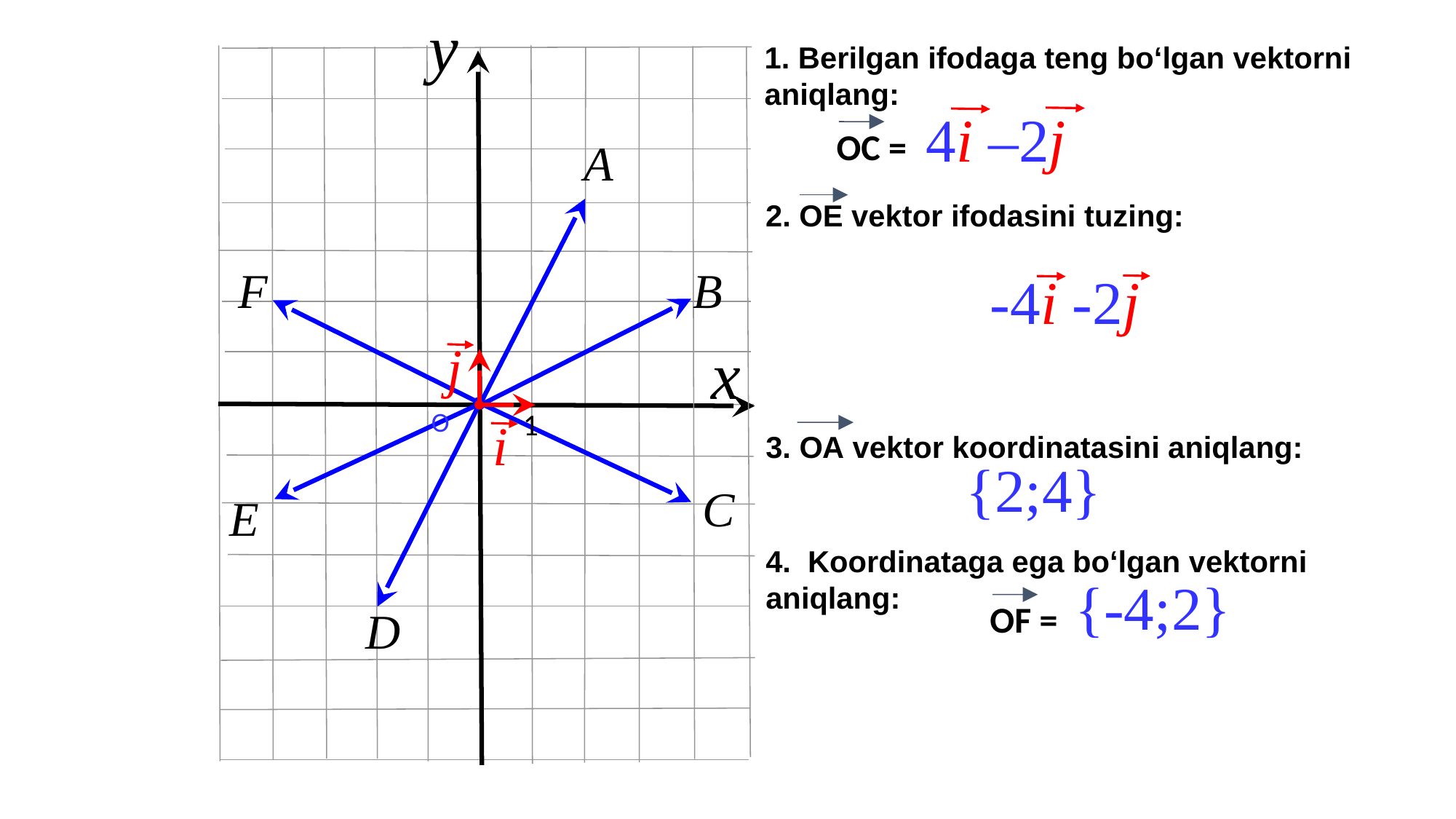

y
1. Berilgan ifodaga teng bo‘lgan vektorni aniqlang:
4i –2j

ОС =

A
2. ОЕ vektor ifodasini tuzing:

F
B
 -4i -2j

j

x

О
 1

i

3. ОА vektor koordinatasini aniqlang:

{2;4}
C
E
4.  Koordinataga ega bo‘lgan vektorni aniqlang:
{-4;2}
ОF =

D